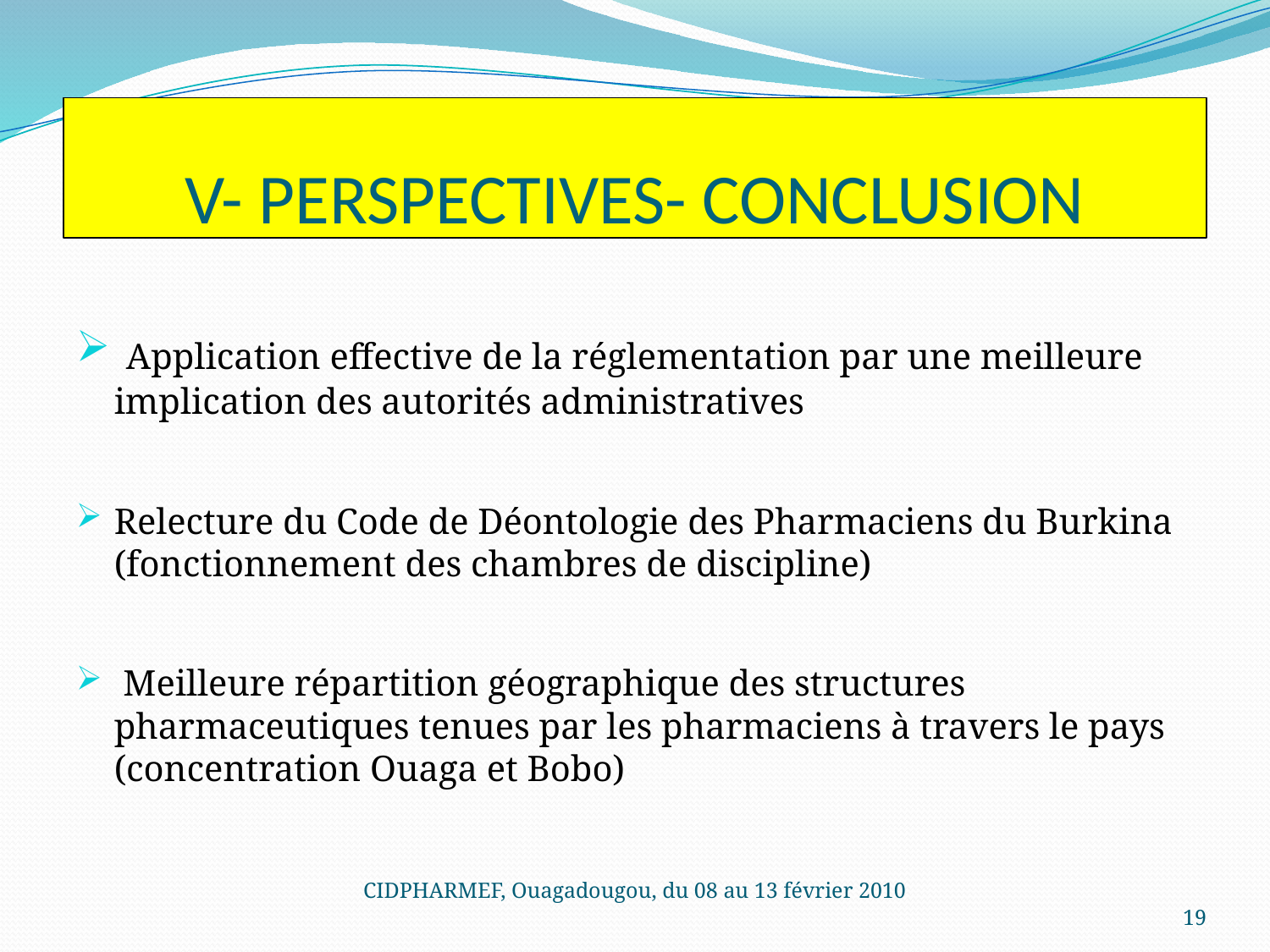

# V- PERSPECTIVES- CONCLUSION
 Application effective de la réglementation par une meilleure implication des autorités administratives

Relecture du Code de Déontologie des Pharmaciens du Burkina (fonctionnement des chambres de discipline)

 Meilleure répartition géographique des structures pharmaceutiques tenues par les pharmaciens à travers le pays (concentration Ouaga et Bobo)

19
CIDPHARMEF, Ouagadougou, du 08 au 13 février 2010